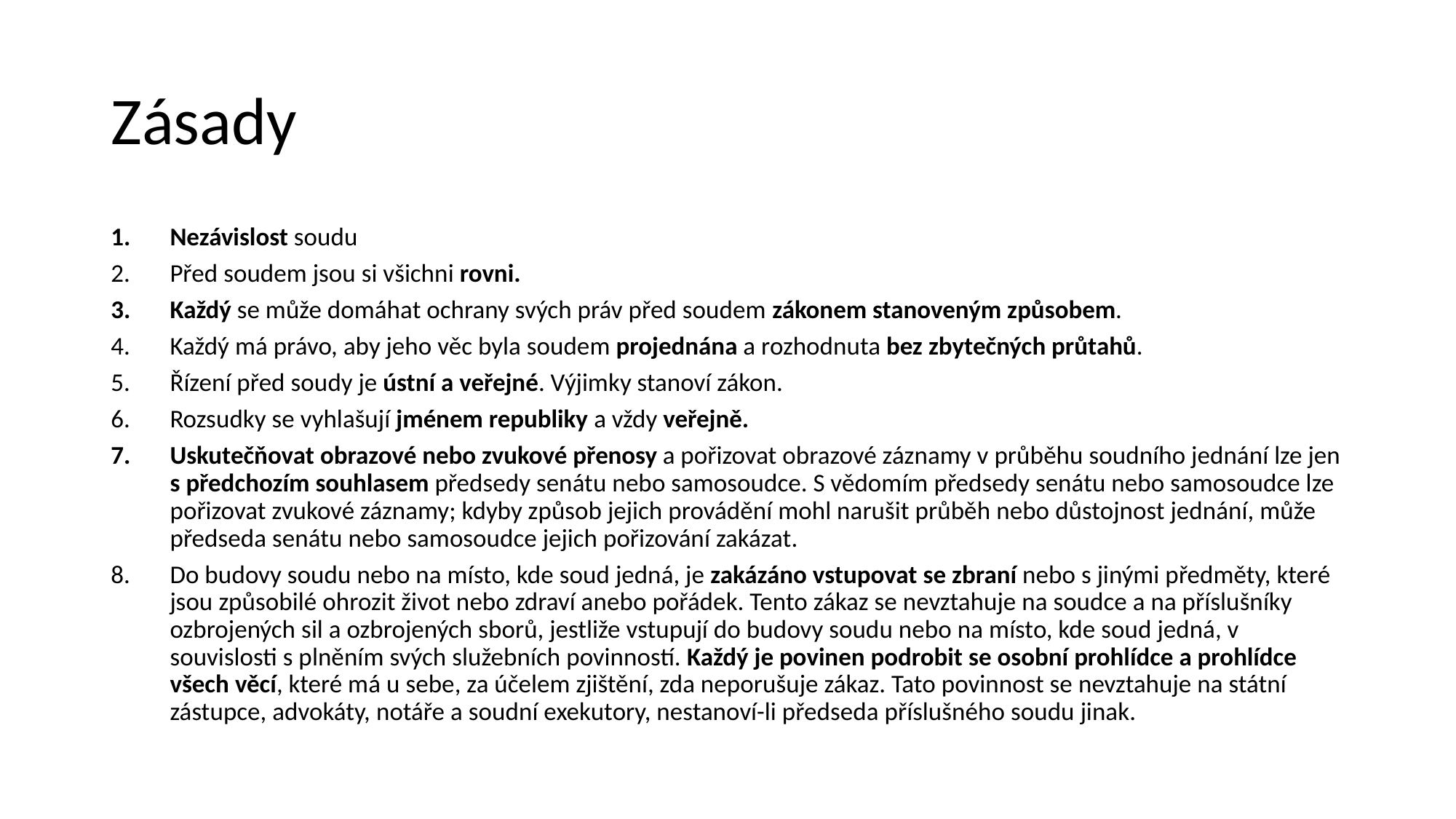

# Zásady
Nezávislost soudu
Před soudem jsou si všichni rovni.
Každý se může domáhat ochrany svých práv před soudem zákonem stanoveným způsobem.
Každý má právo, aby jeho věc byla soudem projednána a rozhodnuta bez zbytečných průtahů.
Řízení před soudy je ústní a veřejné. Výjimky stanoví zákon.
Rozsudky se vyhlašují jménem republiky a vždy veřejně.
Uskutečňovat obrazové nebo zvukové přenosy a pořizovat obrazové záznamy v průběhu soudního jednání lze jen s předchozím souhlasem předsedy senátu nebo samosoudce. S vědomím předsedy senátu nebo samosoudce lze pořizovat zvukové záznamy; kdyby způsob jejich provádění mohl narušit průběh nebo důstojnost jednání, může předseda senátu nebo samosoudce jejich pořizování zakázat.
Do budovy soudu nebo na místo, kde soud jedná, je zakázáno vstupovat se zbraní nebo s jinými předměty, které jsou způsobilé ohrozit život nebo zdraví anebo pořádek. Tento zákaz se nevztahuje na soudce a na příslušníky ozbrojených sil a ozbrojených sborů, jestliže vstupují do budovy soudu nebo na místo, kde soud jedná, v souvislosti s plněním svých služebních povinností. Každý je povinen podrobit se osobní prohlídce a prohlídce všech věcí, které má u sebe, za účelem zjištění, zda neporušuje zákaz. Tato povinnost se nevztahuje na státní zástupce, advokáty, notáře a soudní exekutory, nestanoví-li předseda příslušného soudu jinak.